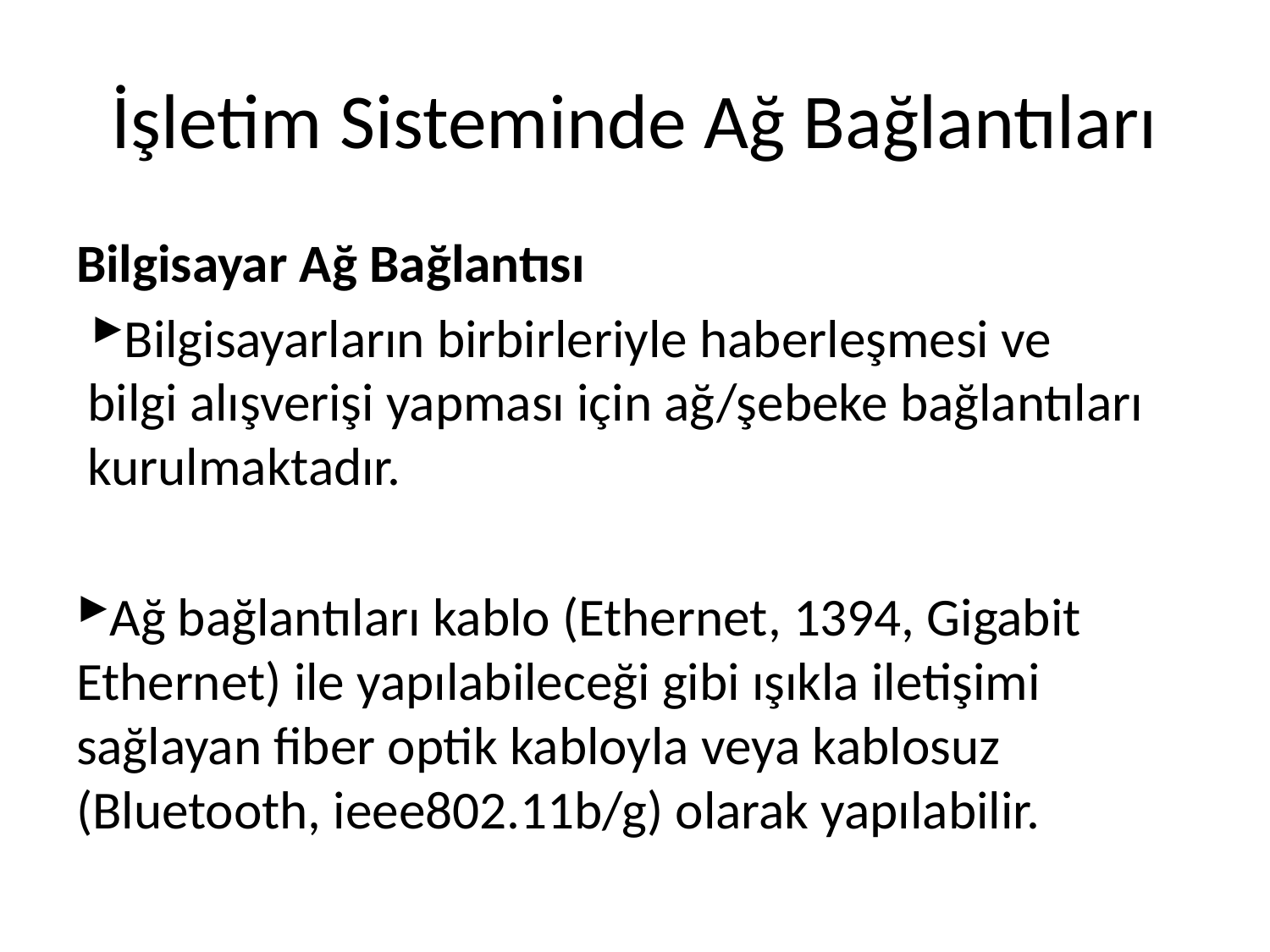

# İşletim Sisteminde Ağ Bağlantıları
Bilgisayar Ağ Bağlantısı
Bilgisayarların birbirleriyle haberleşmesi ve
bilgi alışverişi yapması için ağ/şebeke bağlantıları kurulmaktadır.

Ağ bağlantıları kablo (Ethernet, 1394, Gigabit Ethernet) ile yapılabileceği gibi ışıkla iletişimi sağlayan fiber optik kabloyla veya kablosuz (Bluetooth, ieee802.11b/g) olarak yapılabilir.